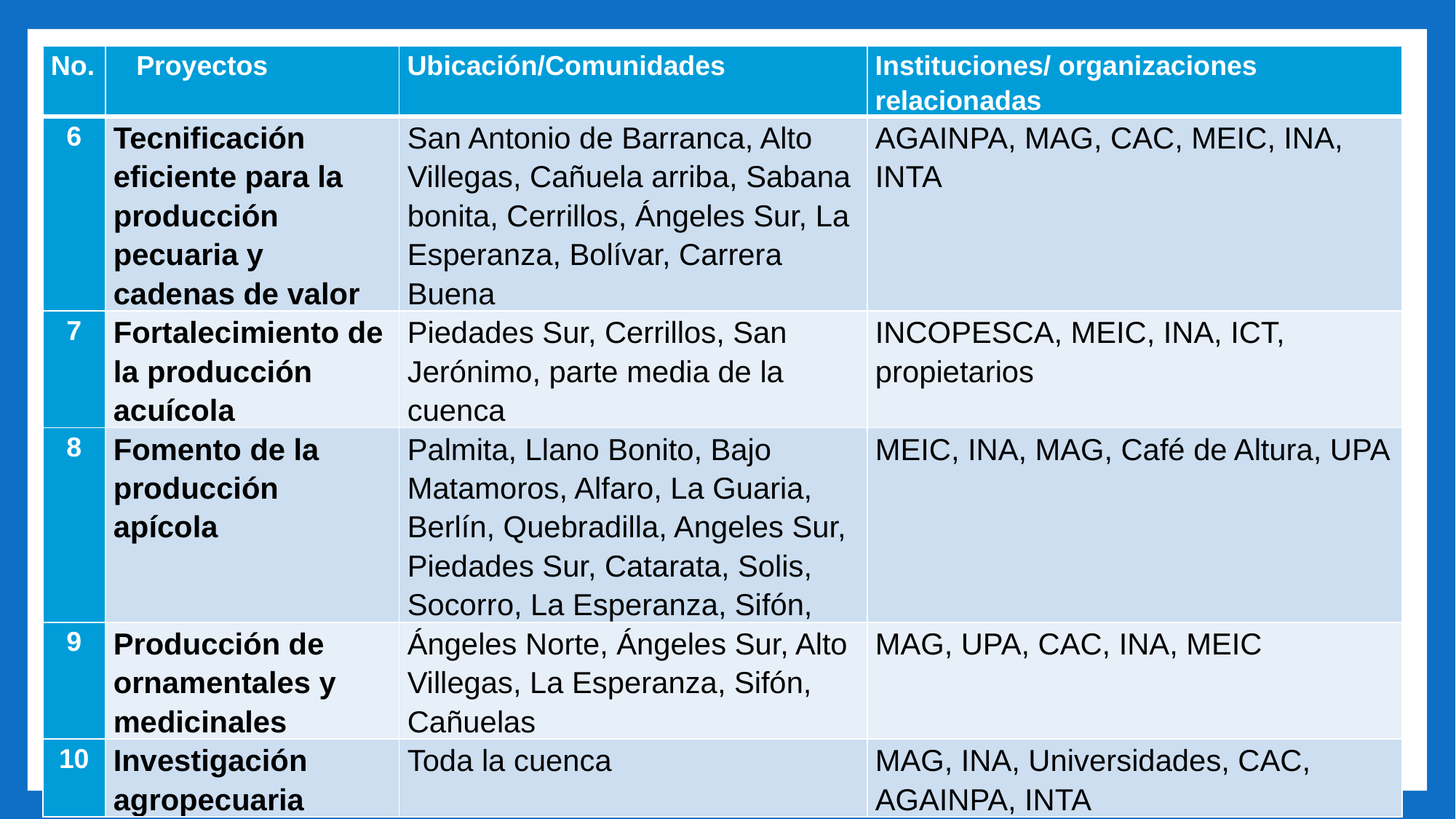

| No. | Proyectos | Ubicación/Comunidades | Instituciones/ organizaciones relacionadas |
| --- | --- | --- | --- |
| 6 | Tecnificación eficiente para la producción pecuaria y cadenas de valor | San Antonio de Barranca, Alto Villegas, Cañuela arriba, Sabana bonita, Cerrillos, Ángeles Sur, La Esperanza, Bolívar, Carrera Buena | AGAINPA, MAG, CAC, MEIC, INA, INTA |
| 7 | Fortalecimiento de la producción acuícola | Piedades Sur, Cerrillos, San Jerónimo, parte media de la cuenca | INCOPESCA, MEIC, INA, ICT, propietarios |
| 8 | Fomento de la producción apícola | Palmita, Llano Bonito, Bajo Matamoros, Alfaro, La Guaria, Berlín, Quebradilla, Angeles Sur, Piedades Sur, Catarata, Solis, Socorro, La Esperanza, Sifón, | MEIC, INA, MAG, Café de Altura, UPA |
| 9 | Producción de ornamentales y medicinales | Ángeles Norte, Ángeles Sur, Alto Villegas, La Esperanza, Sifón, Cañuelas | MAG, UPA, CAC, INA, MEIC |
| 10 | Investigación agropecuaria | Toda la cuenca | MAG, INA, Universidades, CAC, AGAINPA, INTA |
#